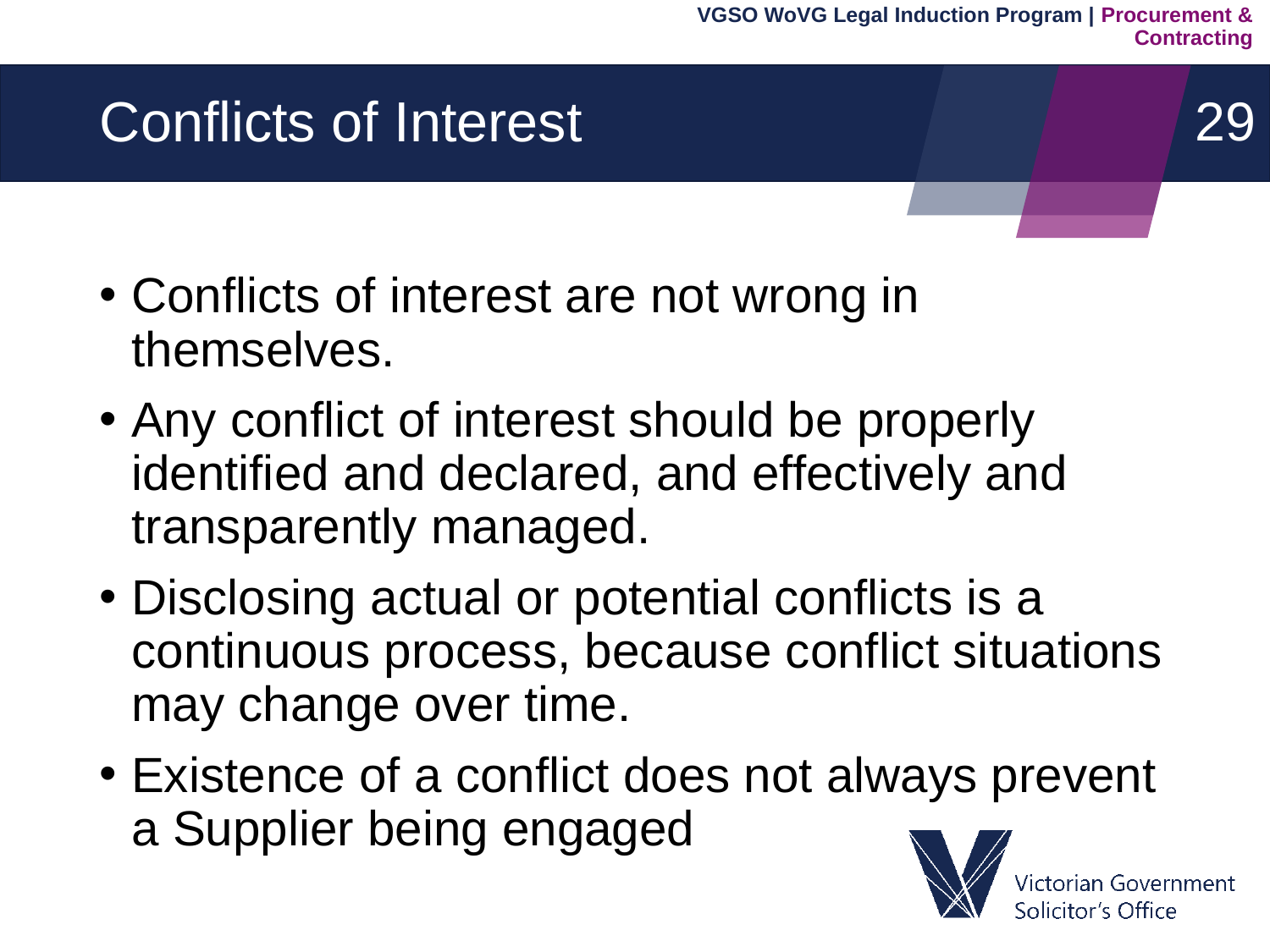

VGSO WoVG Legal Induction Program | Procurement & Contracting
29
# Conflicts of Interest

Conflicts of interest are not wrong in themselves.
Any conflict of interest should be properly identified and declared, and effectively and transparently managed.
Disclosing actual or potential conflicts is a continuous process, because conflict situations may change over time.
Existence of a conflict does not always prevent a Supplier being engaged